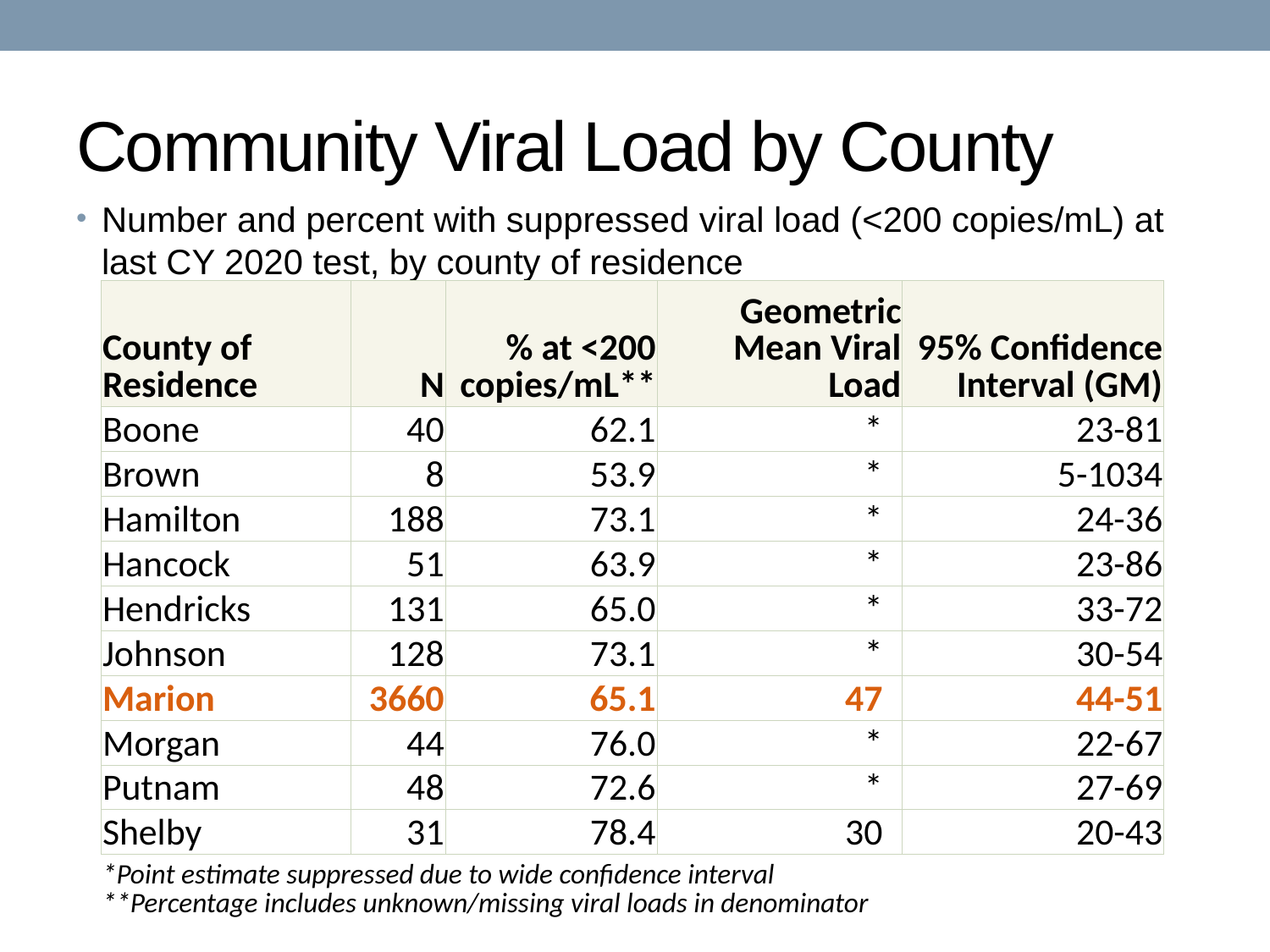

# Community Viral Load by County
Number and percent with suppressed viral load (<200 copies/mL) at last CY 2020 test, by county of residence

| County of Residence | N | % at <200 copies/mL\*\* | Geometric Mean Viral Load | 95% Confidence Interval (GM) |
| --- | --- | --- | --- | --- |
| Boone | 40 | 62.1 | \* | 23-81 |
| Brown | 8 | 53.9 | \* | 5-1034 |
| Hamilton | 188 | 73.1 | \* | 24-36 |
| Hancock | 51 | 63.9 | \* | 23-86 |
| Hendricks | 131 | 65.0 | \* | 33-72 |
| Johnson | 128 | 73.1 | \* | 30-54 |
| Marion | 3660 | 65.1 | 47 | 44-51 |
| Morgan | 44 | 76.0 | \* | 22-67 |
| Putnam | 48 | 72.6 | \* | 27-69 |
| Shelby | 31 | 78.4 | 30 | 20-43 |
| \*Point estimate suppressed due to wide confidence interval \*\*Percentage includes unknown/missing viral loads in denominator |  |  |  |  |